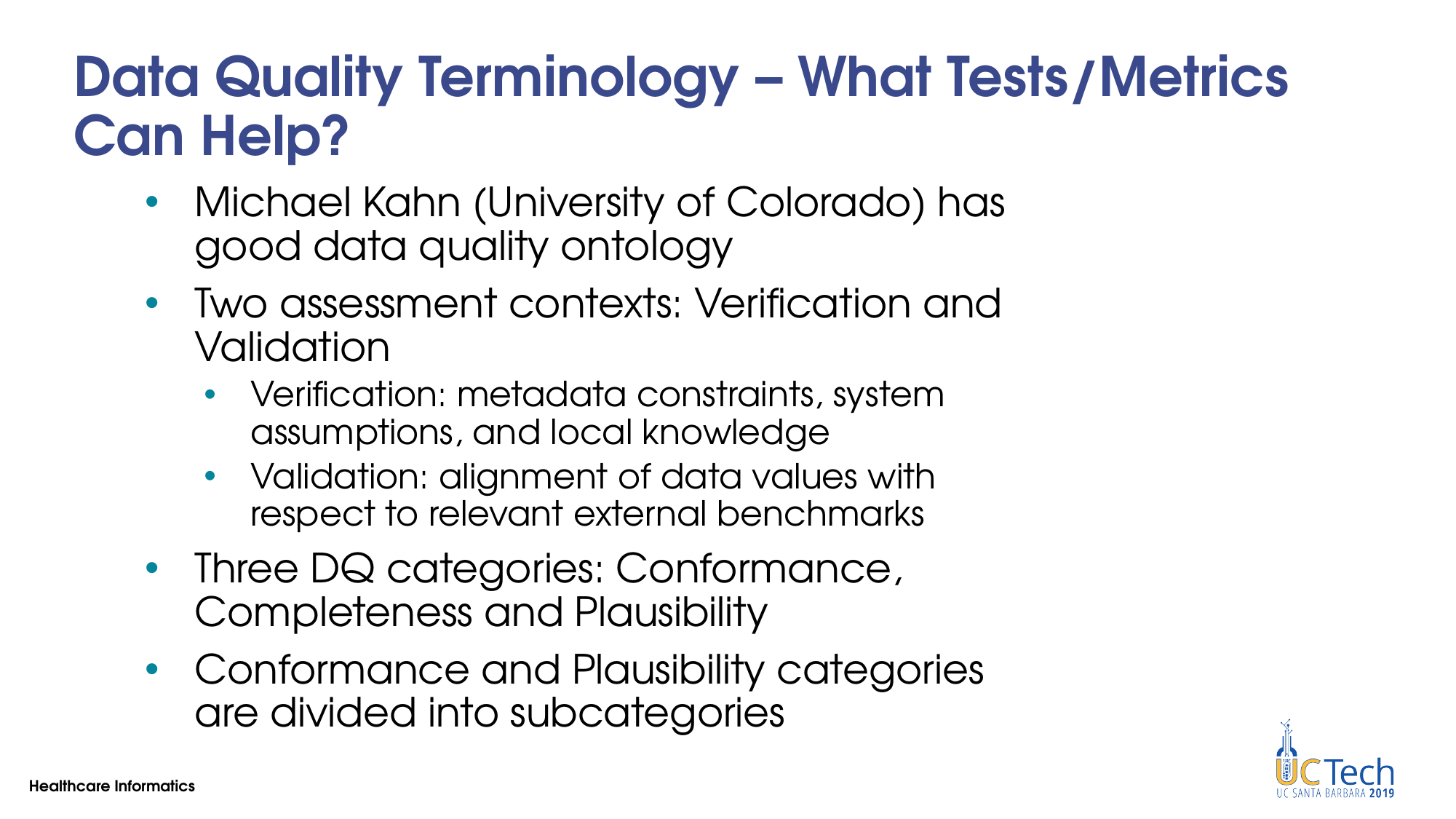

21
# Data Quality Terminology – What Tests/Metrics Can Help?
Michael Kahn (University of Colorado) has good data quality ontology
Two assessment contexts: Verification and Validation
Verification: metadata constraints, system assumptions, and local knowledge
Validation: alignment of data values with respect to relevant external benchmarks
Three DQ categories: Conformance, Completeness and Plausibility
Conformance and Plausibility categories are divided into subcategories